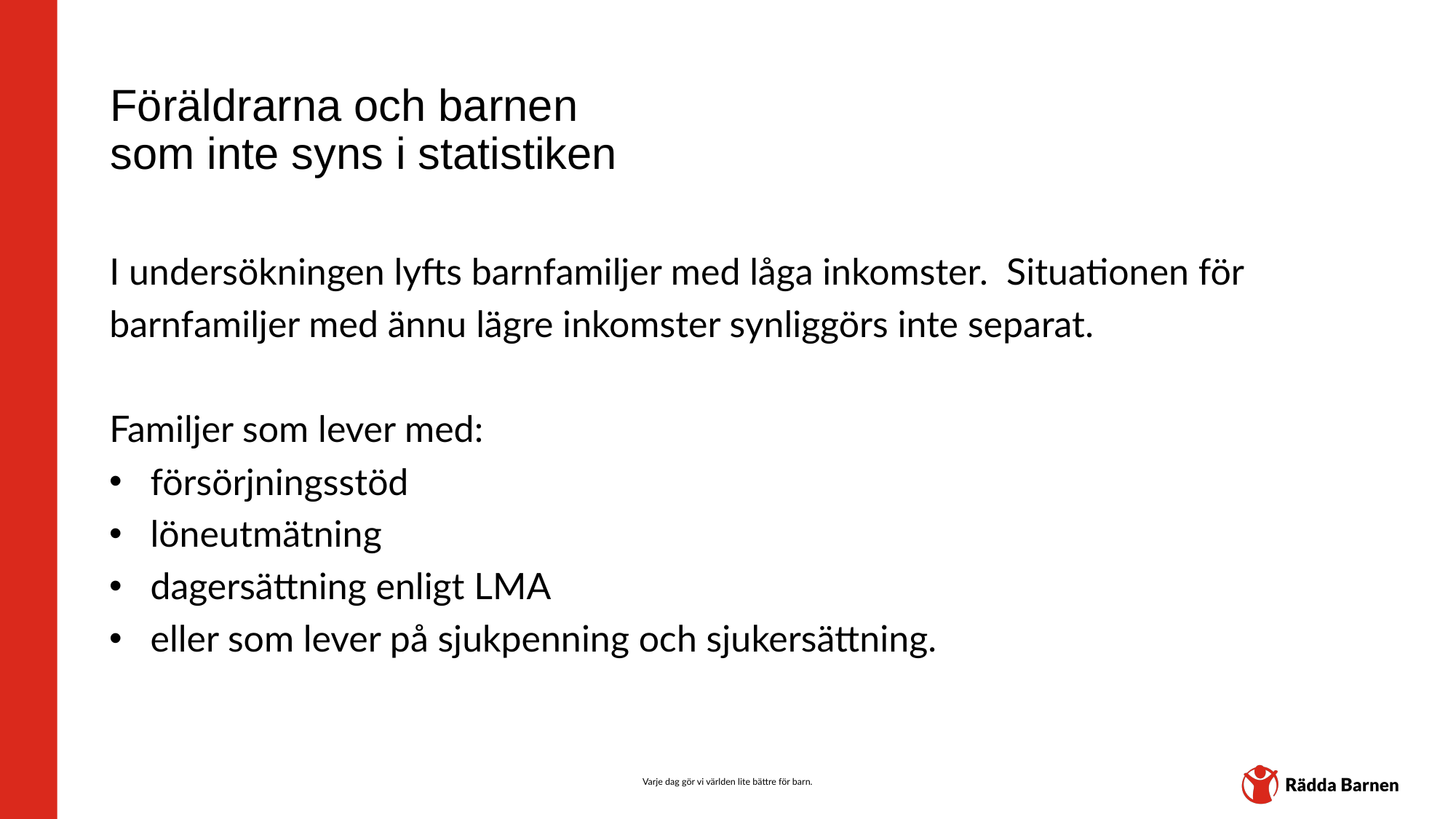

# Föräldrarna och barnen som inte syns i statistiken
I undersökningen lyfts barnfamiljer med låga inkomster.  Situationen för barnfamiljer med ännu lägre inkomster synliggörs inte separat.
Familjer som lever med:
försörjningsstöd
löneutmätning
dagersättning enligt LMA
eller som lever på sjukpenning och sjukersättning.
Varje dag gör vi världen lite bättre för barn.